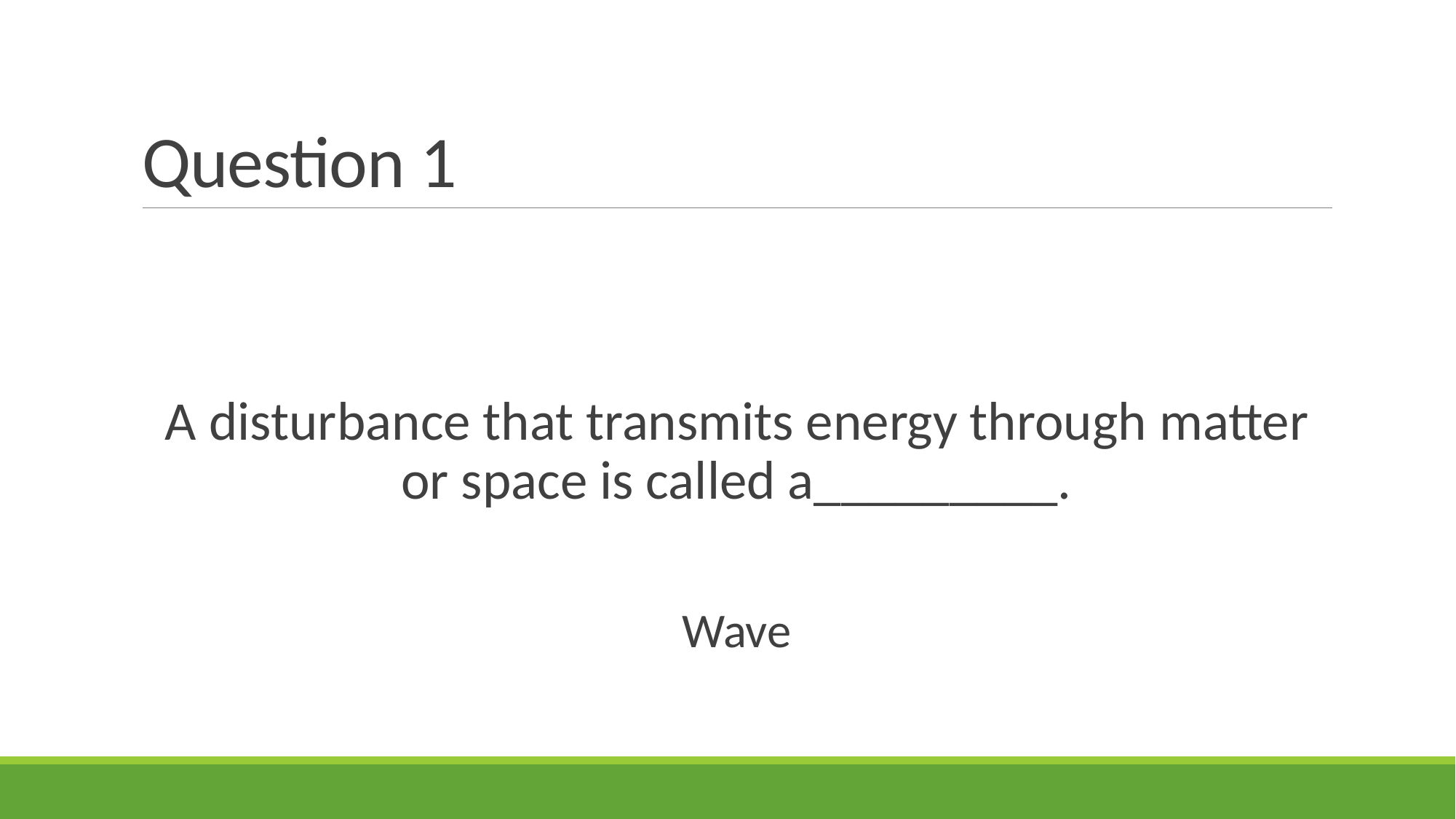

# Question 1

A disturbance that transmits energy through matter or space is called a_________.

Wave